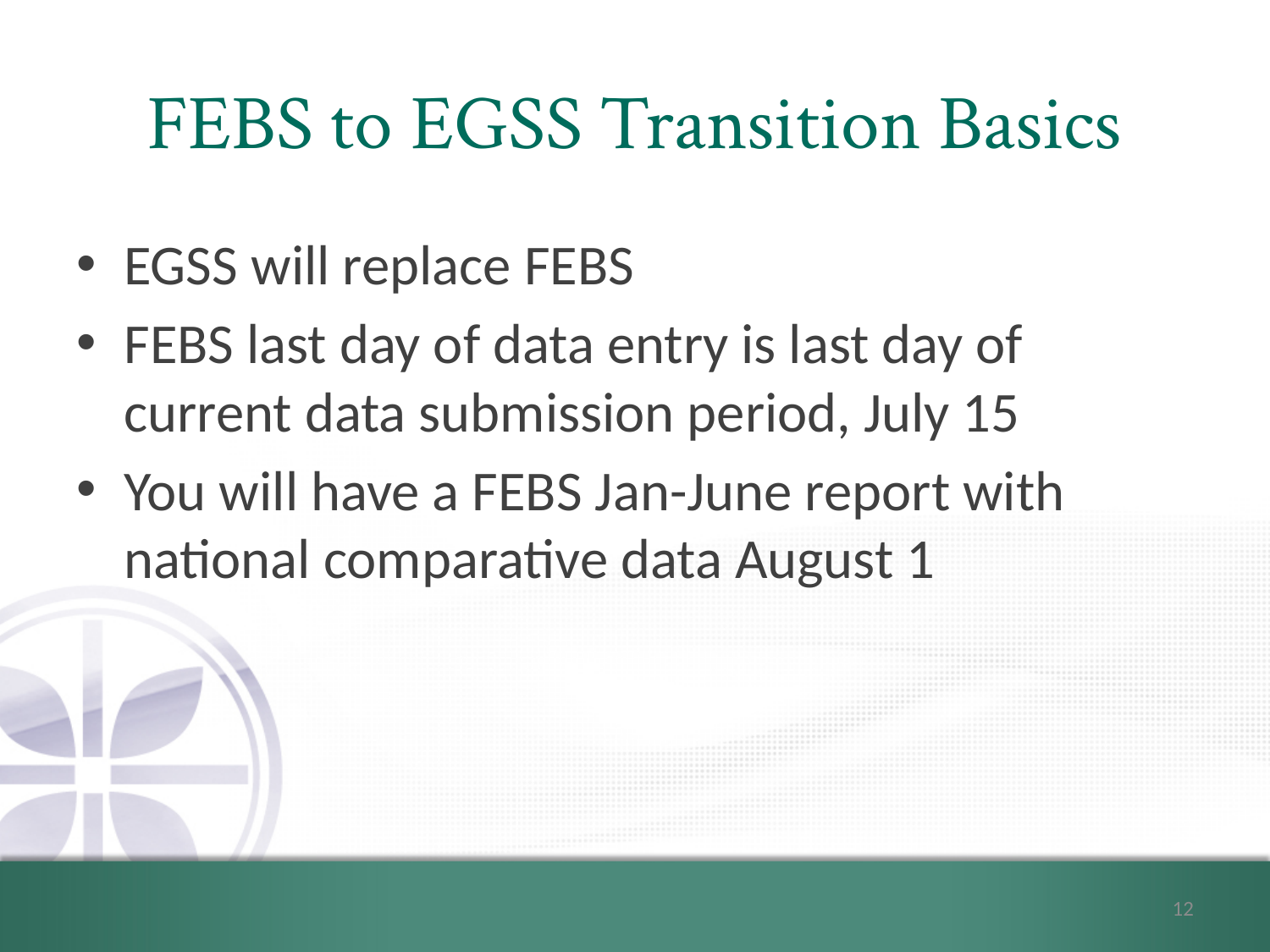

# FEBS to EGSS Transition Basics
EGSS will replace FEBS
FEBS last day of data entry is last day of current data submission period, July 15
You will have a FEBS Jan-June report with national comparative data August 1

12